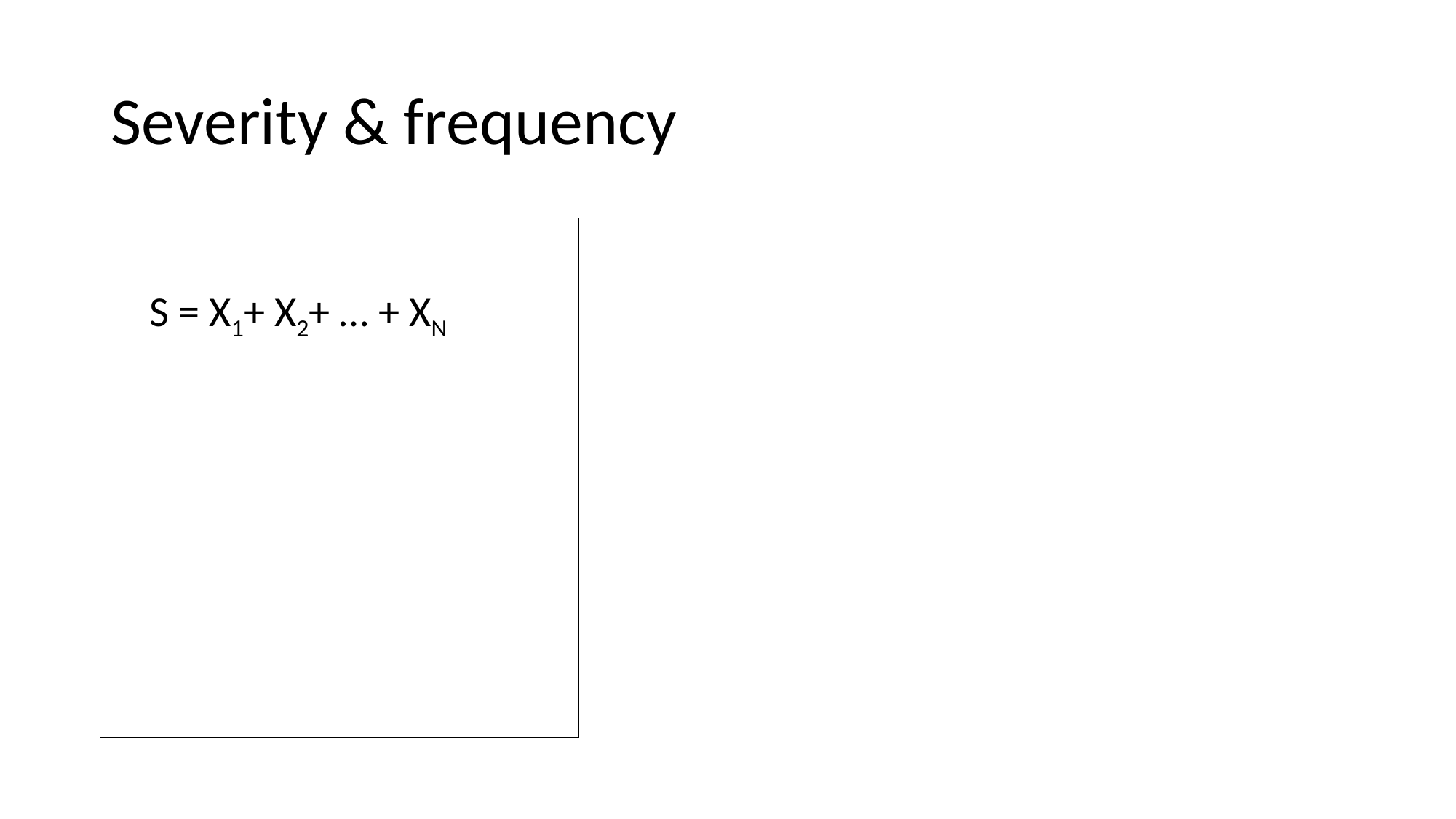

# Severity & frequency

    S = X1+ X2+ … + XN